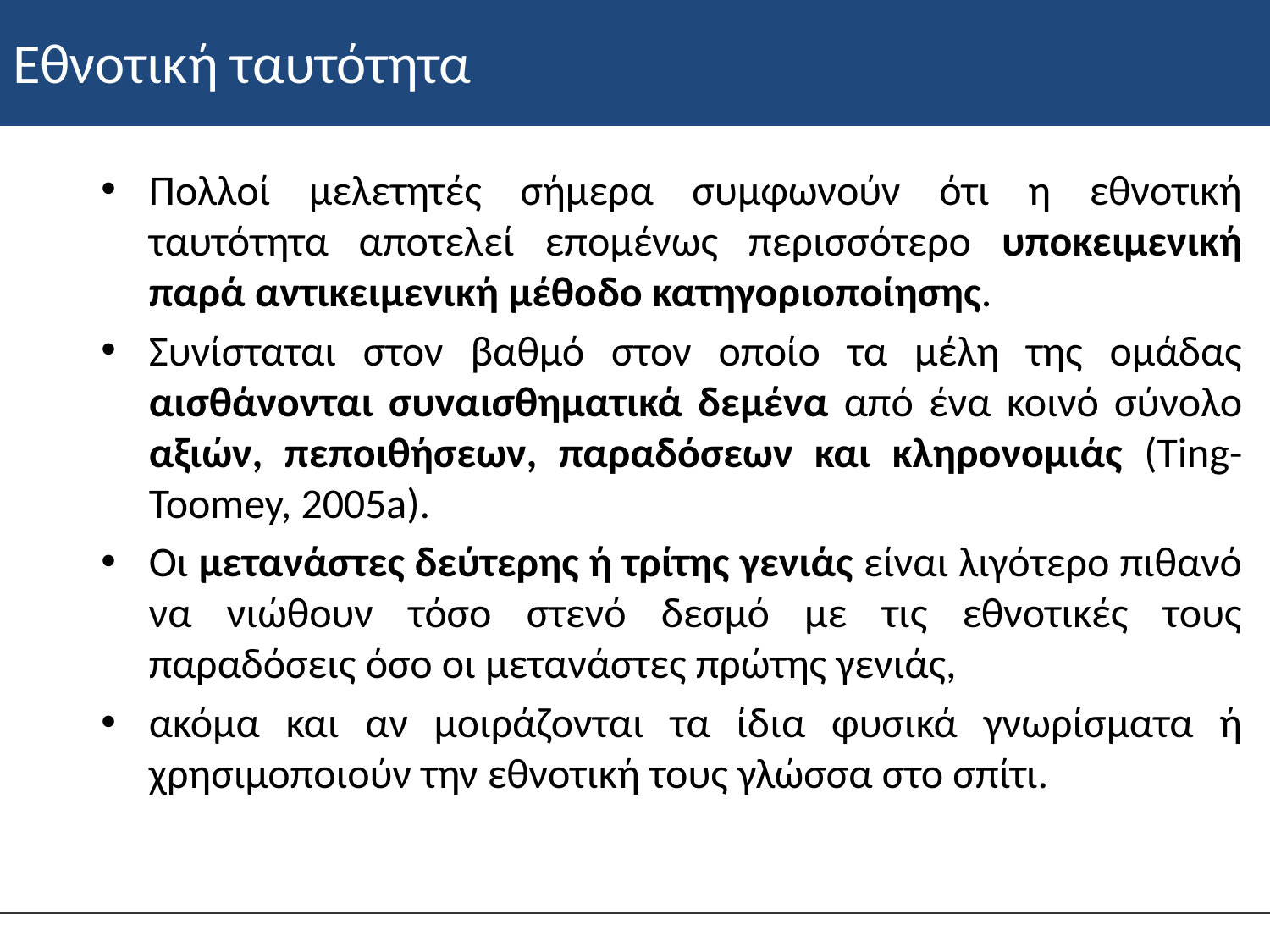

# Εθνοτική ταυτότητα
Πολλοί μελετητές σήμερα συμφωνούν ότι η εθνοτική ταυτότητα αποτελεί επομένως περισσότερο υποκειμενική παρά αντικειμενική μέθοδο κατηγοριοποίησης.
Συνίσταται στον βαθμό στον οποίο τα μέλη της ομάδας αισθάνονται συναισθηματικά δεμένα από ένα κοινό σύνολο αξιών, πεποιθήσεων, παραδόσεων και κληρονομιάς (Ting-Toomey, 2005a).
Οι μετανάστες δεύτερης ή τρίτης γενιάς είναι λιγότερο πιθανό να νιώθουν τόσο στενό δεσμό με τις εθνοτικές τους παραδόσεις όσο οι μετανάστες πρώτης γενιάς,
ακόμα και αν μοιράζονται τα ίδια φυσικά γνωρίσματα ή χρησιμοποιούν την εθνοτική τους γλώσσα στο σπίτι.